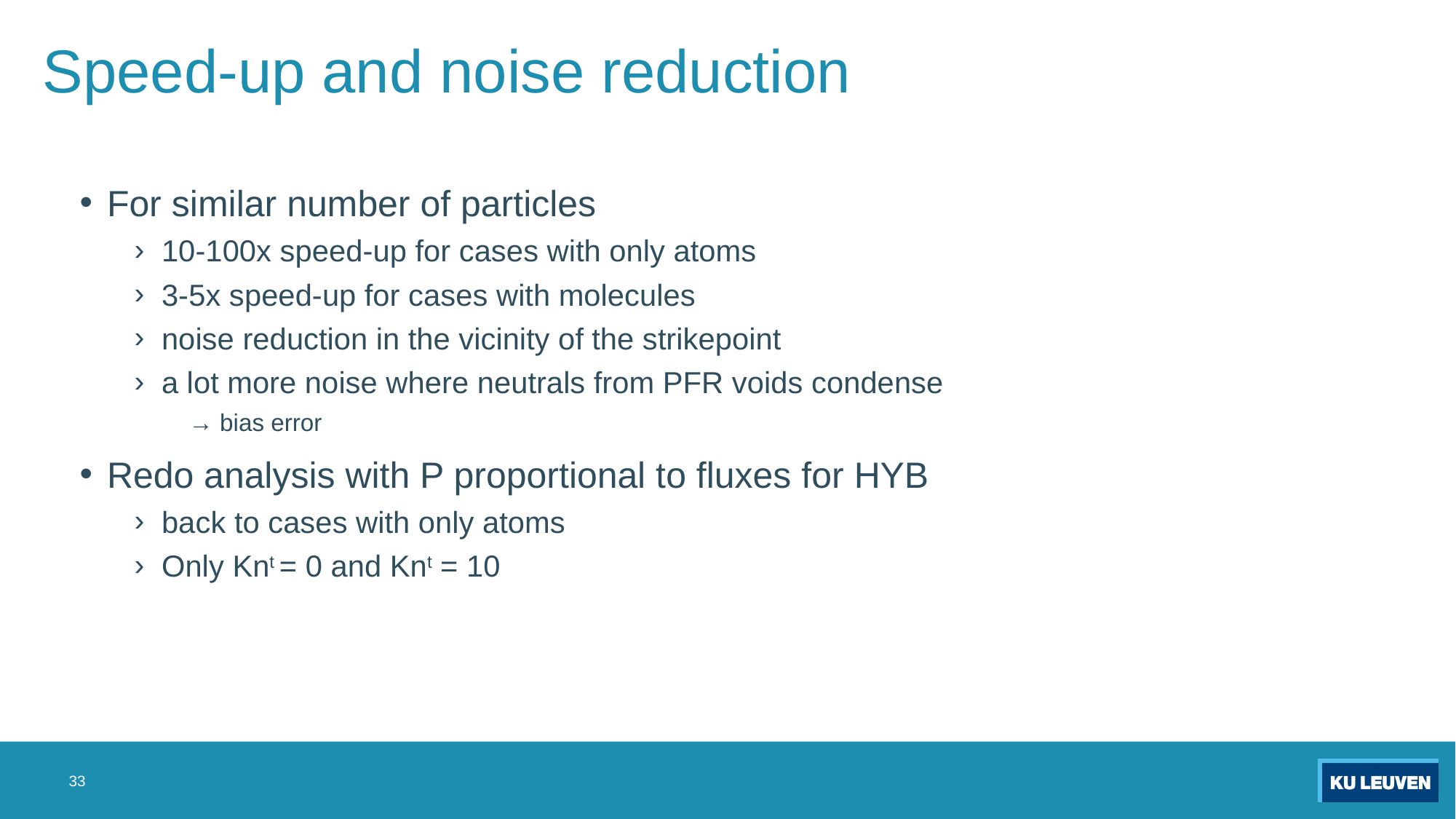

# Speed-up and noise reduction
For similar number of particles
10-100x speed-up for cases with only atoms
3-5x speed-up for cases with molecules
noise reduction in the vicinity of the strikepoint
a lot more noise where neutrals from PFR voids condense
→ bias error
Redo analysis with P proportional to fluxes for HYB
back to cases with only atoms
Only Knt = 0 and Knt = 10
33